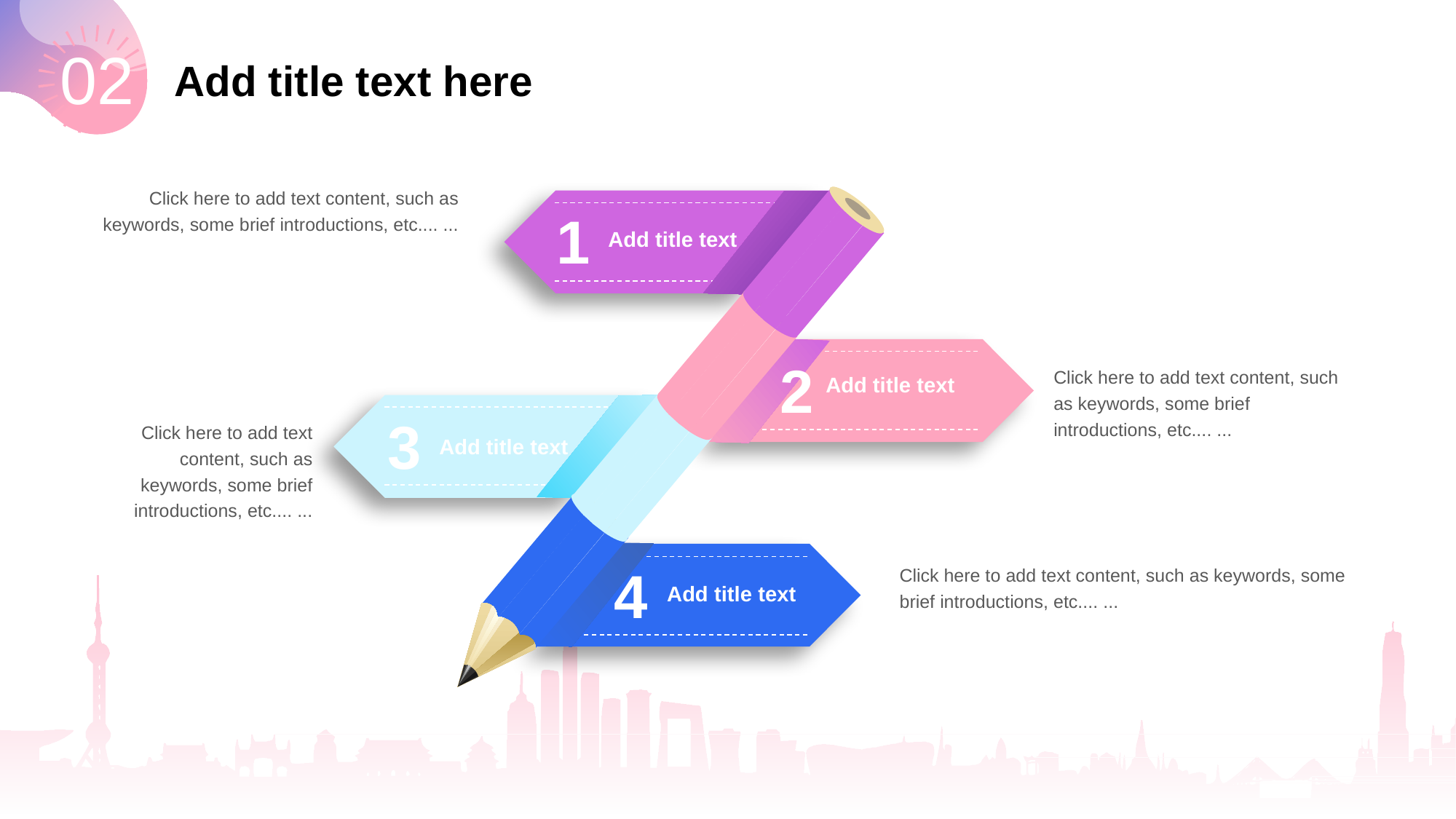

02
Add title text here

1

Add title text
Click here to add text content, such as keywords, some brief introductions, etc.... ...

2
Add title text

Click here to add text content, such as keywords, some brief introductions, etc.... ...

3

Add title text
Click here to add text content, such as keywords, some brief introductions, etc.... ...

4
Add title text

Click here to add text content, such as keywords, some brief introductions, etc.... ...